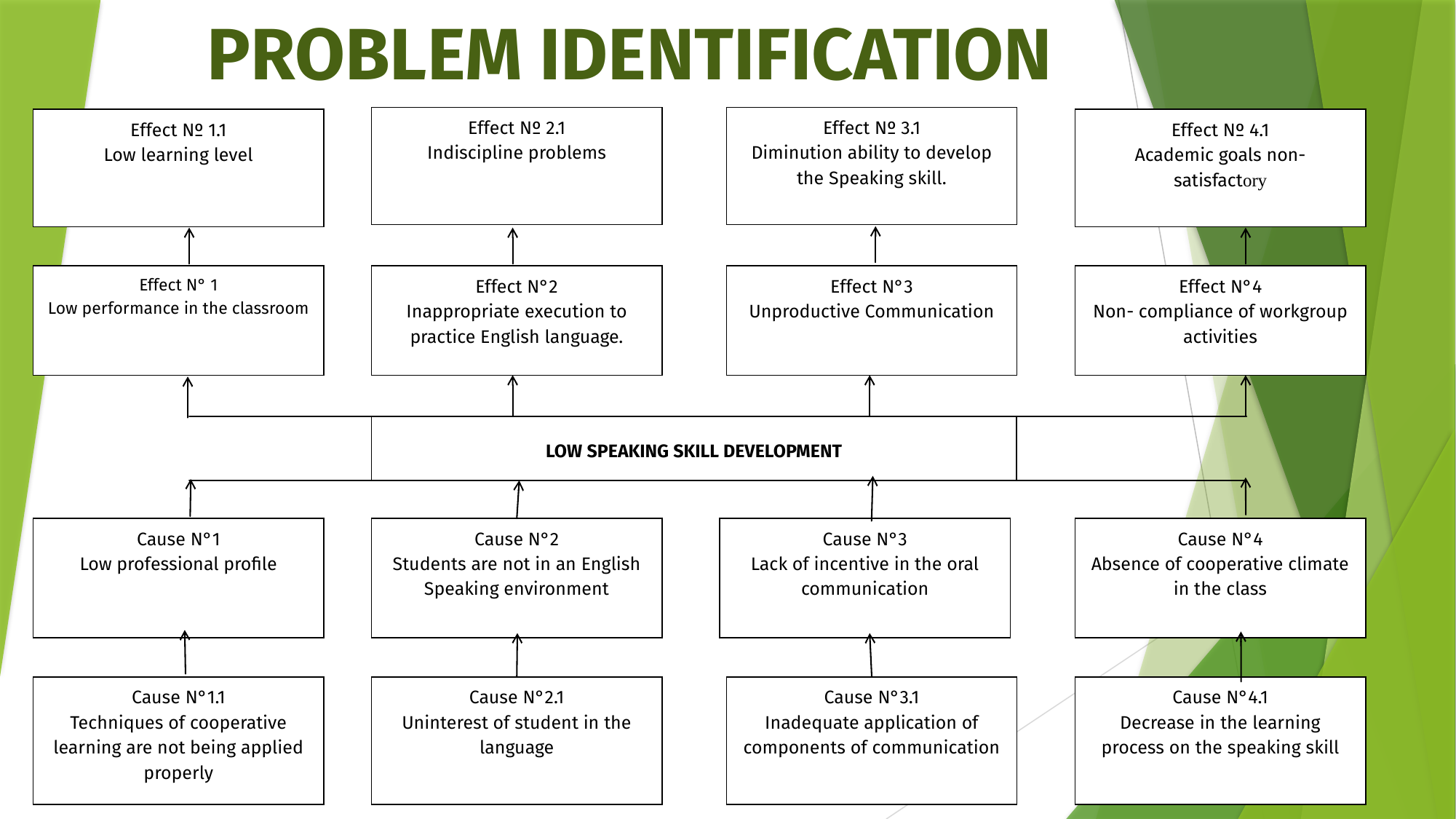

# PROBLEM IDENTIFICATION
Effect Nº 2.1
Indiscipline problems
Effect Nº 3.1
Diminution ability to develop the Speaking skill.
Effect Nº 1.1
Low learning level
Effect Nº 4.1
Academic goals non- satisfactory
Effect N° 1
Low performance in the classroom
Effect N°2
Inappropriate execution to practice English language.
Effect N°3
Unproductive Communication
Effect N°4
Non- compliance of workgroup activities
LOW SPEAKING SKILL DEVELOPMENT
Cause N°1
Low professional profile
Cause N°2
Students are not in an English Speaking environment
Cause N°3
Lack of incentive in the oral communication
Cause N°4
Absence of cooperative climate in the class
Cause N°1.1
Techniques of cooperative learning are not being applied properly
Cause N°2.1
Uninterest of student in the language
Cause N°3.1
Inadequate application of
components of communication
Cause N°4.1
Decrease in the learning process on the speaking skill